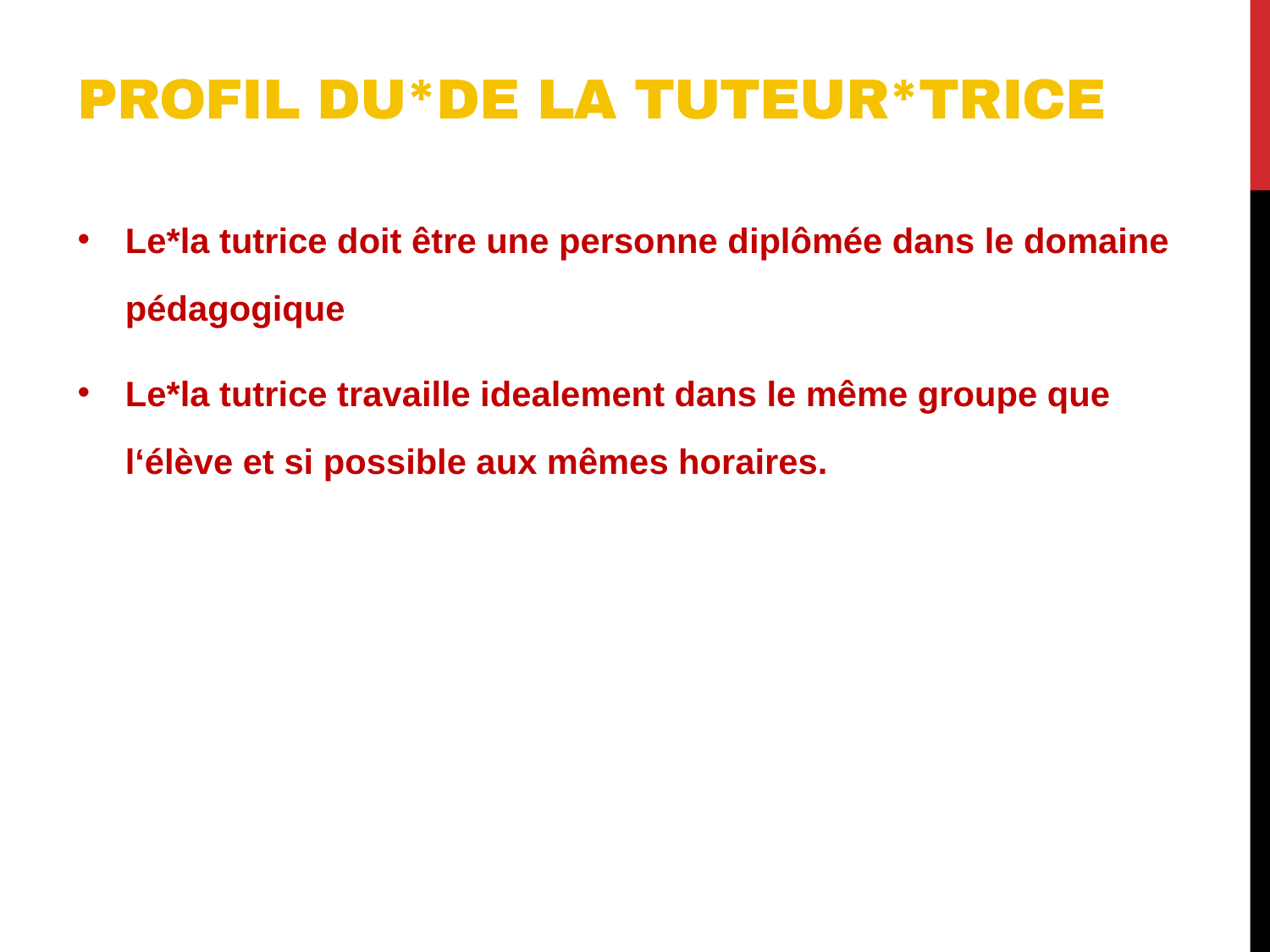

# Profil du*de la Tuteur*trice
Le*la tutrice doit être une personne diplômée dans le domaine pédagogique
Le*la tutrice travaille idealement dans le même groupe que l‘élève et si possible aux mêmes horaires.